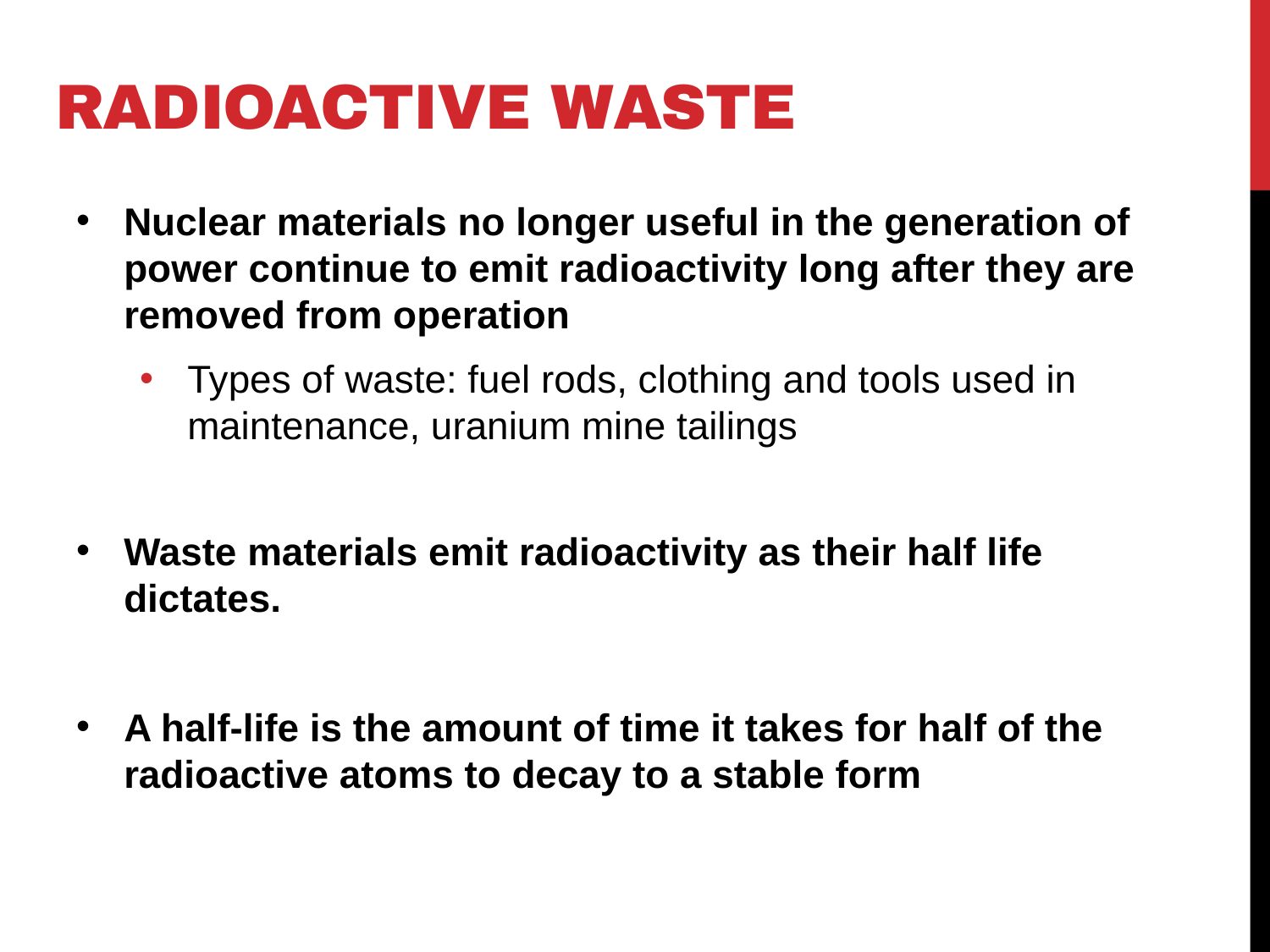

# Radioactive waste
Nuclear materials no longer useful in the generation of power continue to emit radioactivity long after they are removed from operation
Types of waste: fuel rods, clothing and tools used in maintenance, uranium mine tailings

Waste materials emit radioactivity as their half life dictates.

A half-life is the amount of time it takes for half of the radioactive atoms to decay to a stable form